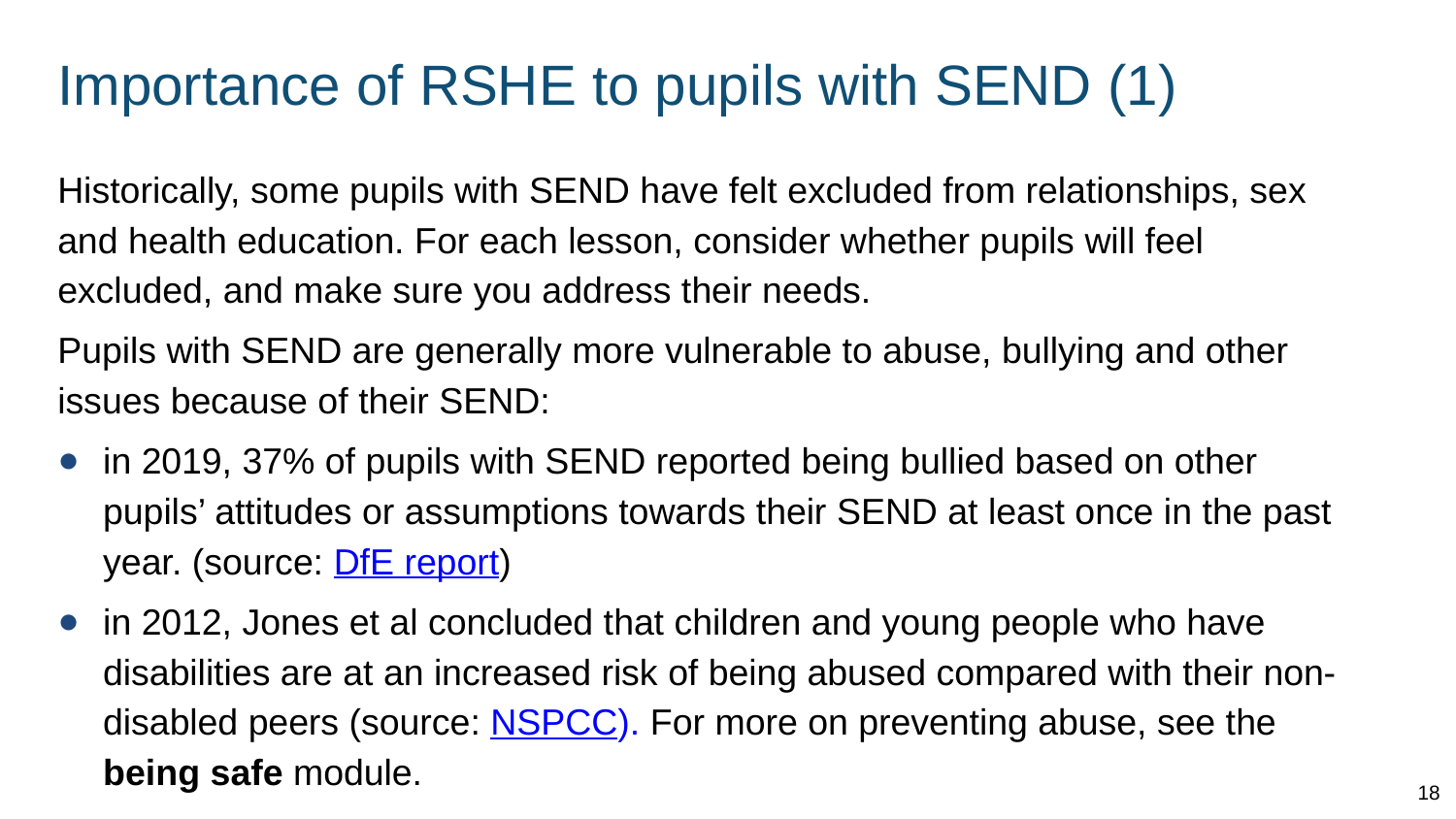

# Importance of RSHE to pupils with SEND (1)
Historically, some pupils with SEND have felt excluded from relationships, sex and health education. For each lesson, consider whether pupils will feel excluded, and make sure you address their needs.
Pupils with SEND are generally more vulnerable to abuse, bullying and other issues because of their SEND:
in 2019, 37% of pupils with SEND reported being bullied based on other pupils’ attitudes or assumptions towards their SEND at least once in the past year. (source: DfE report)
in 2012, Jones et al concluded that children and young people who have disabilities are at an increased risk of being abused compared with their non-disabled peers (source: NSPCC). For more on preventing abuse, see the being safe module.
18